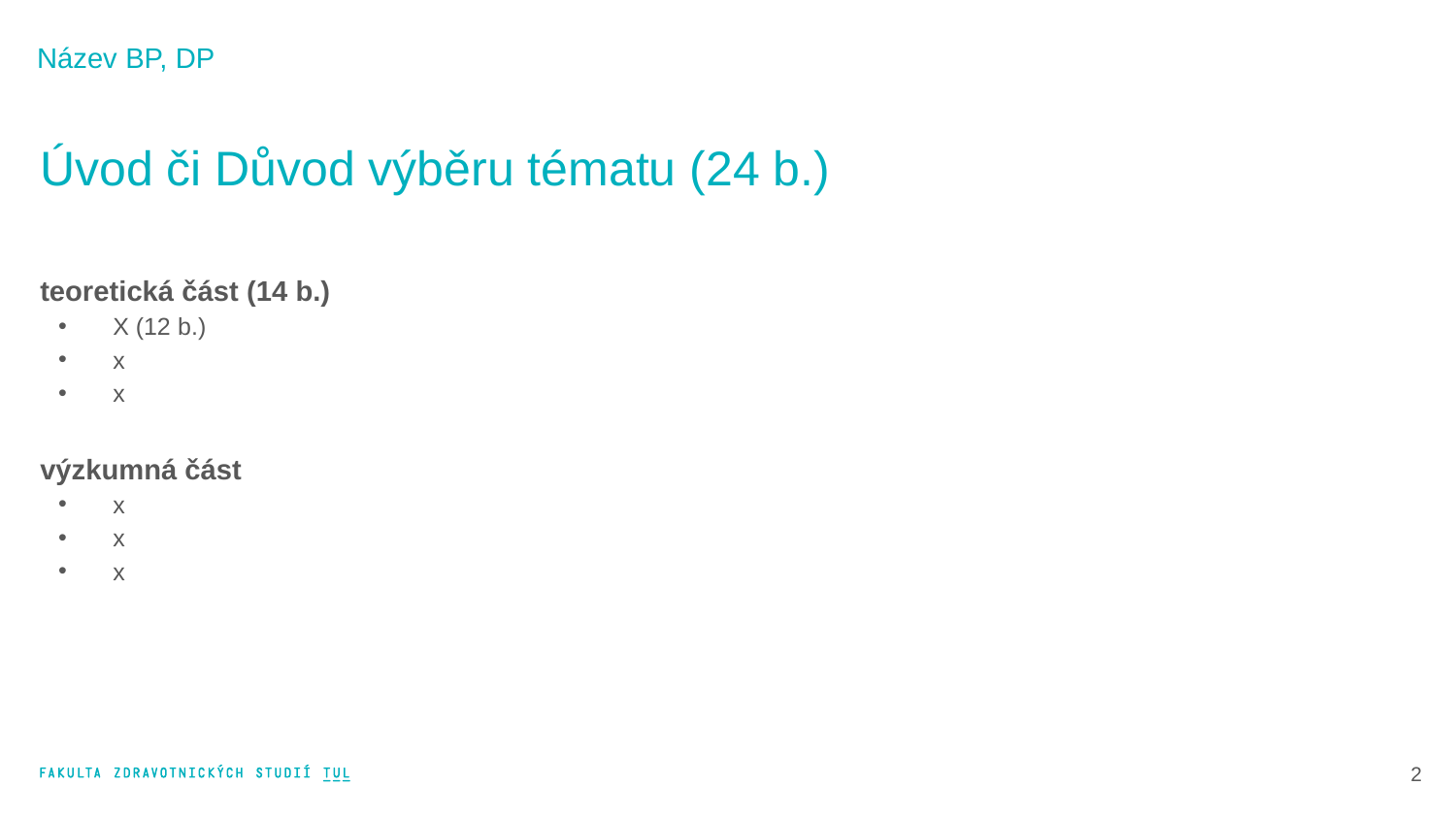

Název BP, DP
Úvod či Důvod výběru tématu (24 b.)
teoretická část (14 b.)
X (12 b.)
x
x

výzkumná část
x
x
x
2